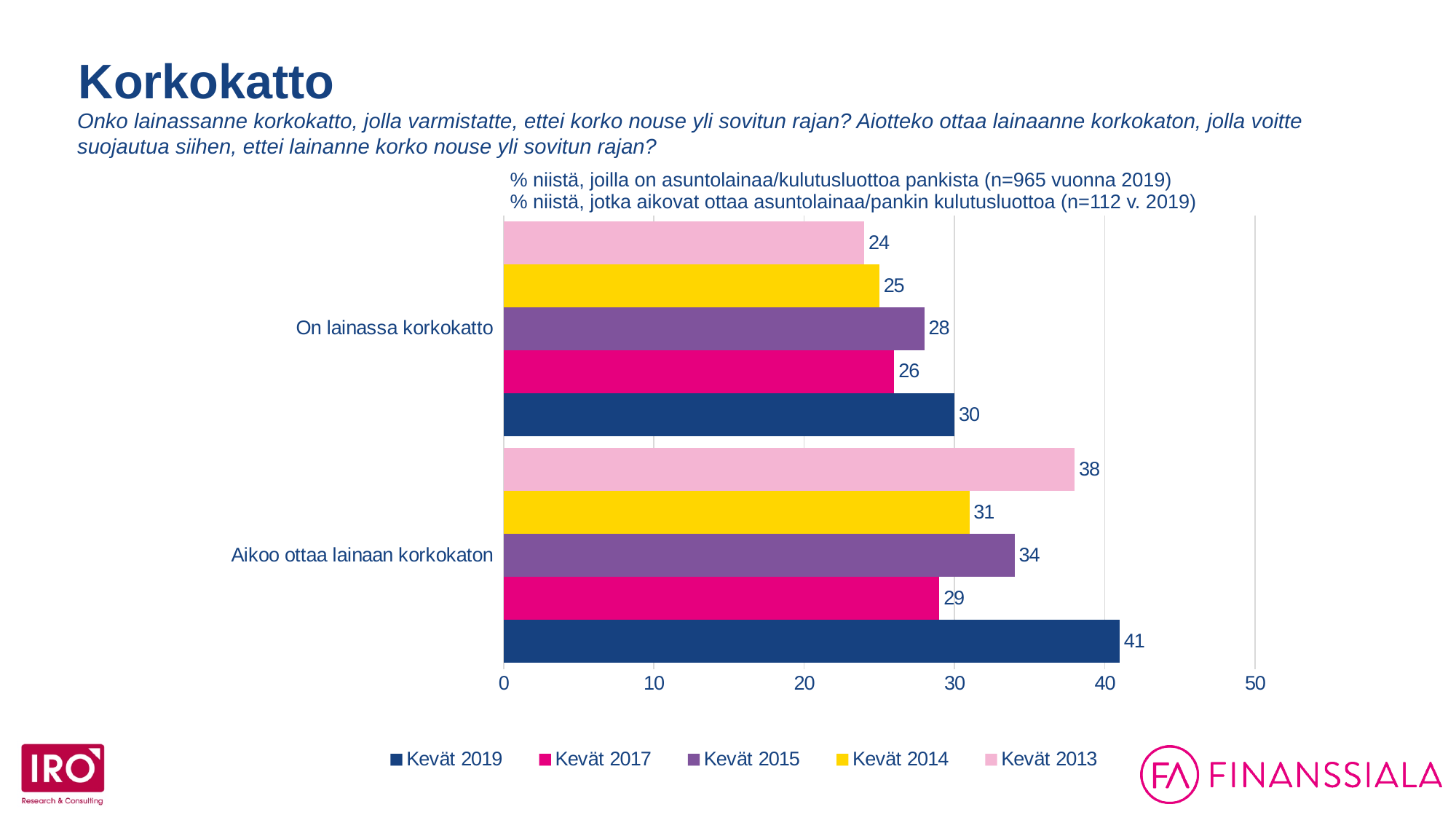

Korkokatto
Onko lainassanne korkokatto, jolla varmistatte, ettei korko nouse yli sovitun rajan? Aiotteko ottaa lainaanne korkokaton, jolla voitte suojautua siihen, ettei lainanne korko nouse yli sovitun rajan?

### Chart

| Category | Kevät 2013 | Kevät 2014 | Kevät 2015 | Kevät 2017 | Kevät 2019 |
|---|---|---|---|---|---|
| On lainassa korkokatto | 24.0 | 25.0 | 28.0 | 26.0 | 30.0 |
| Aikoo ottaa lainaan korkokaton | 38.0 | 31.0 | 34.0 | 29.0 | 41.0 |
% niistä, joilla on asuntolainaa/kulutusluottoa pankista (n=965 vuonna 2019)
% niistä, jotka aikovat ottaa asuntolainaa/pankin kulutusluottoa (n=112 v. 2019)